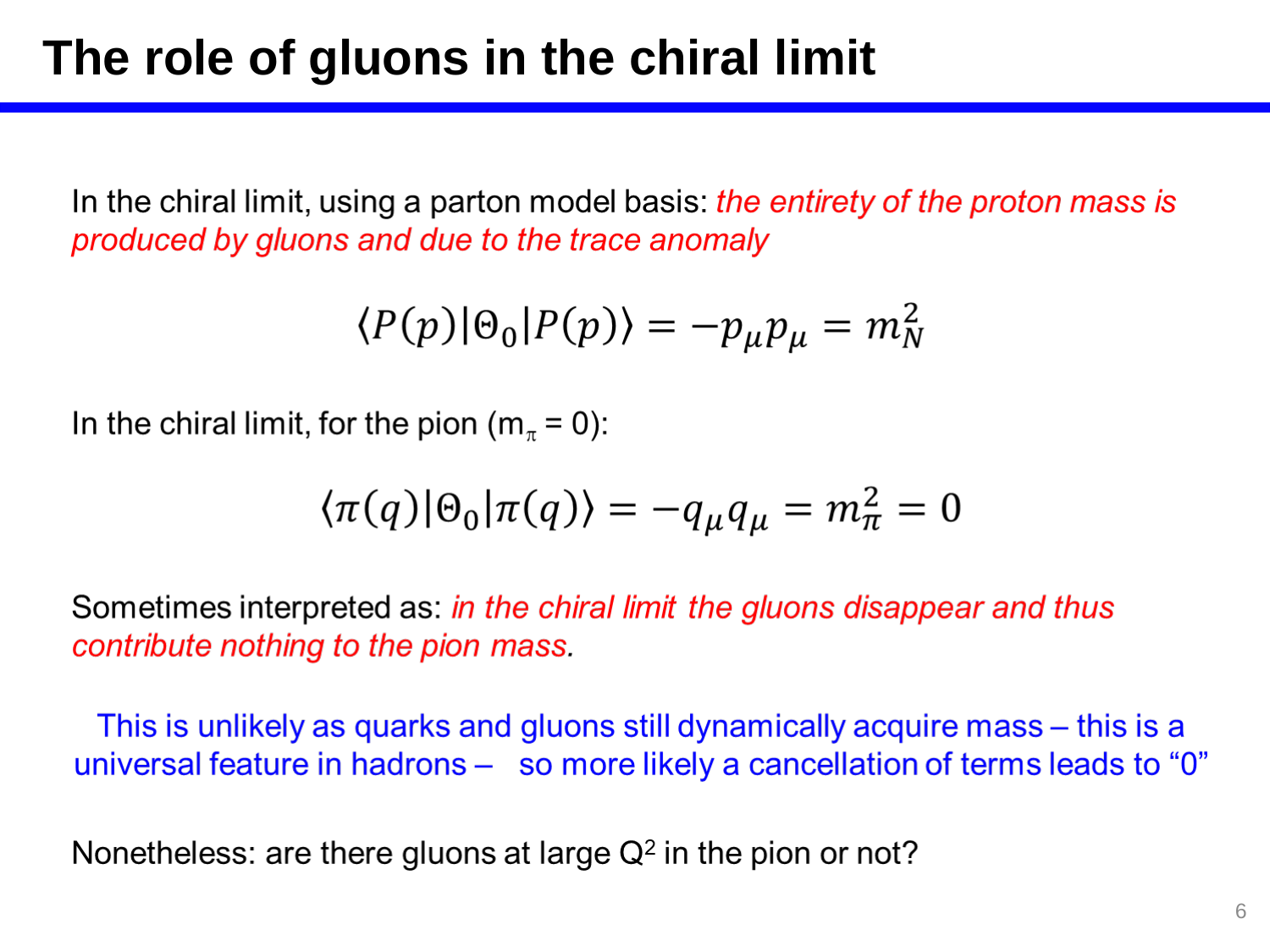

# The role of gluons in the chiral limit

6